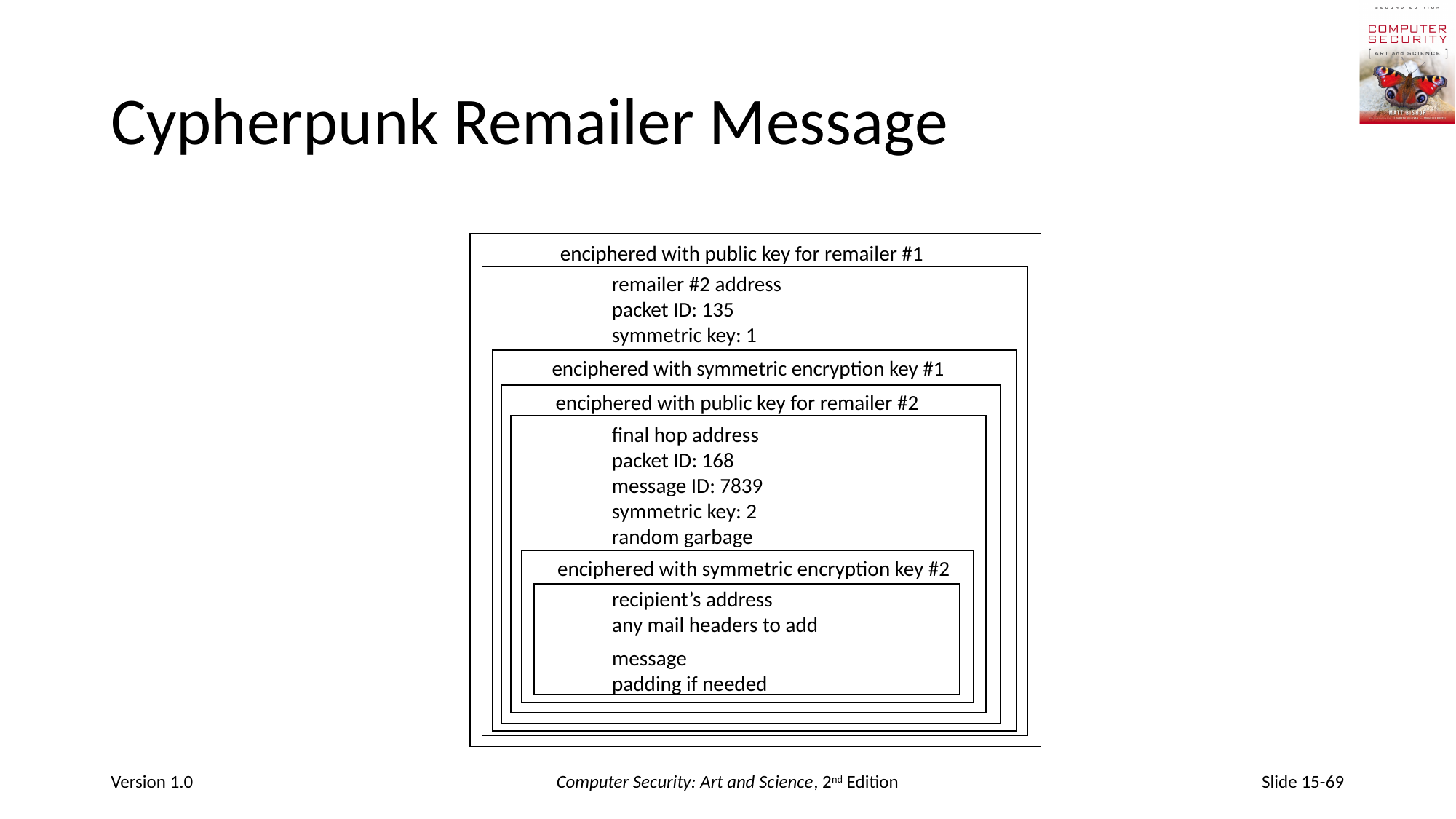

# Cypherpunk Remailer Message

enciphered with public key for remailer #1
remailer #2 address
packet ID: 135
symmetric key: 1

enciphered with symmetric encryption key #1

enciphered with public key for remailer #2

final hop address
packet ID: 168
message ID: 7839
symmetric key: 2
random garbage

enciphered with symmetric encryption key #2

recipient’s address
any mail headers to add
message
padding if needed

Version 1.0
Computer Security: Art and Science, 2nd Edition
Slide 15-69